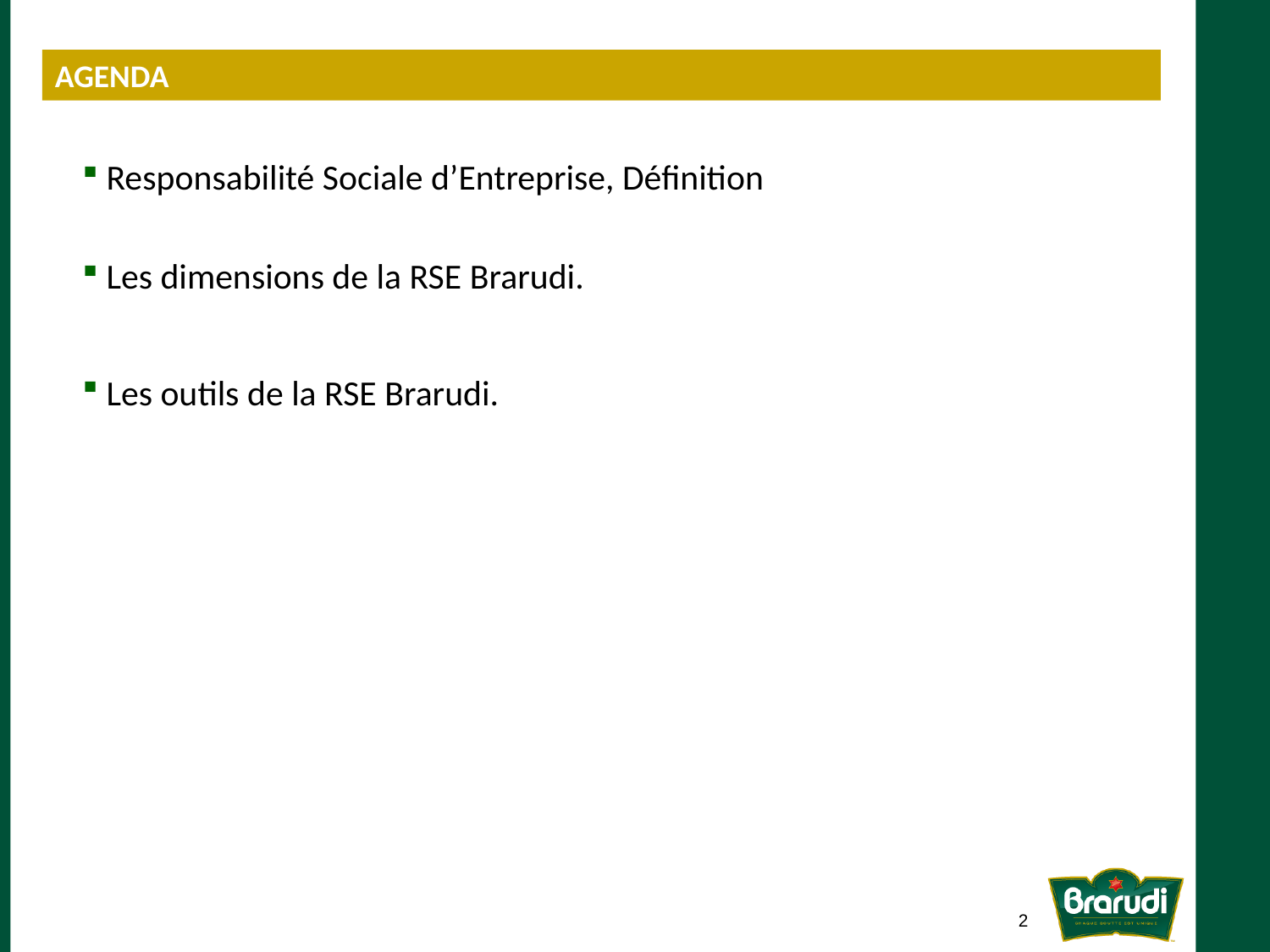

AGENDA
 Responsabilité Sociale d’Entreprise, Définition

 Les dimensions de la RSE Brarudi.

 Les outils de la RSE Brarudi.

2